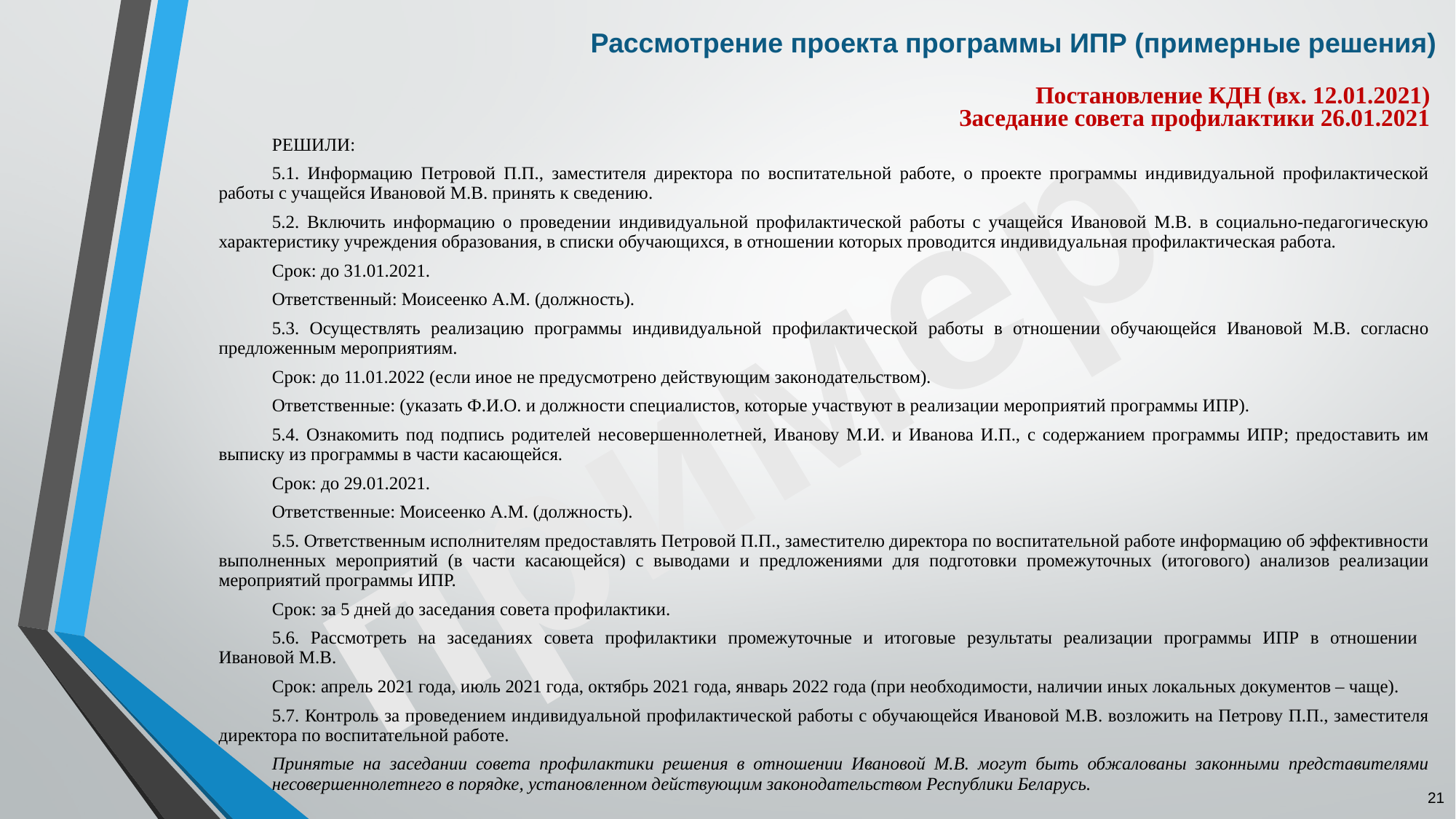

Рассмотрение проекта программы ИПР (примерные решения)
Постановление КДН (вх. 12.01.2021)
Заседание совета профилактики 26.01.2021

РЕШИЛИ:
5.1. Информацию Петровой П.П., заместителя директора по воспитательной работе, о проекте программы индивидуальной профилактической работы с учащейся Ивановой М.В. принять к сведению.
5.2. Включить информацию о проведении индивидуальной профилактической работы с учащейся Ивановой М.В. в социально-педагогическую характеристику учреждения образования, в списки обучающихся, в отношении которых проводится индивидуальная профилактическая работа.
Срок: до 31.01.2021.
Ответственный: Моисеенко А.М. (должность).
5.3. Осуществлять реализацию программы индивидуальной профилактической работы в отношении обучающейся Ивановой М.В. согласно предложенным мероприятиям.
Срок: до 11.01.2022 (если иное не предусмотрено действующим законодательством).
Ответственные: (указать Ф.И.О. и должности специалистов, которые участвуют в реализации мероприятий программы ИПР).
5.4. Ознакомить под подпись родителей несовершеннолетней, Иванову М.И. и Иванова И.П., с содержанием программы ИПР; предоставить им выписку из программы в части касающейся.
Срок: до 29.01.2021.
Ответственные: Моисеенко А.М. (должность).
5.5. Ответственным исполнителям предоставлять Петровой П.П., заместителю директора по воспитательной работе информацию об эффективности выполненных мероприятий (в части касающейся) с выводами и предложениями для подготовки промежуточных (итогового) анализов реализации мероприятий программы ИПР.
Срок: за 5 дней до заседания совета профилактики.
5.6. Рассмотреть на заседаниях совета профилактики промежуточные и итоговые результаты реализации программы ИПР в отношении
Ивановой М.В.
Срок: апрель 2021 года, июль 2021 года, октябрь 2021 года, январь 2022 года (при необходимости, наличии иных локальных документов – чаще).
5.7. Контроль за проведением индивидуальной профилактической работы с обучающейся Ивановой М.В. возложить на Петрову П.П., заместителя директора по воспитательной работе.
Принятые на заседании совета профилактики решения в отношении Ивановой М.В. могут быть обжалованы законными представителями несовершеннолетнего в порядке, установленном действующим законодательством Республики Беларусь.
пример
21